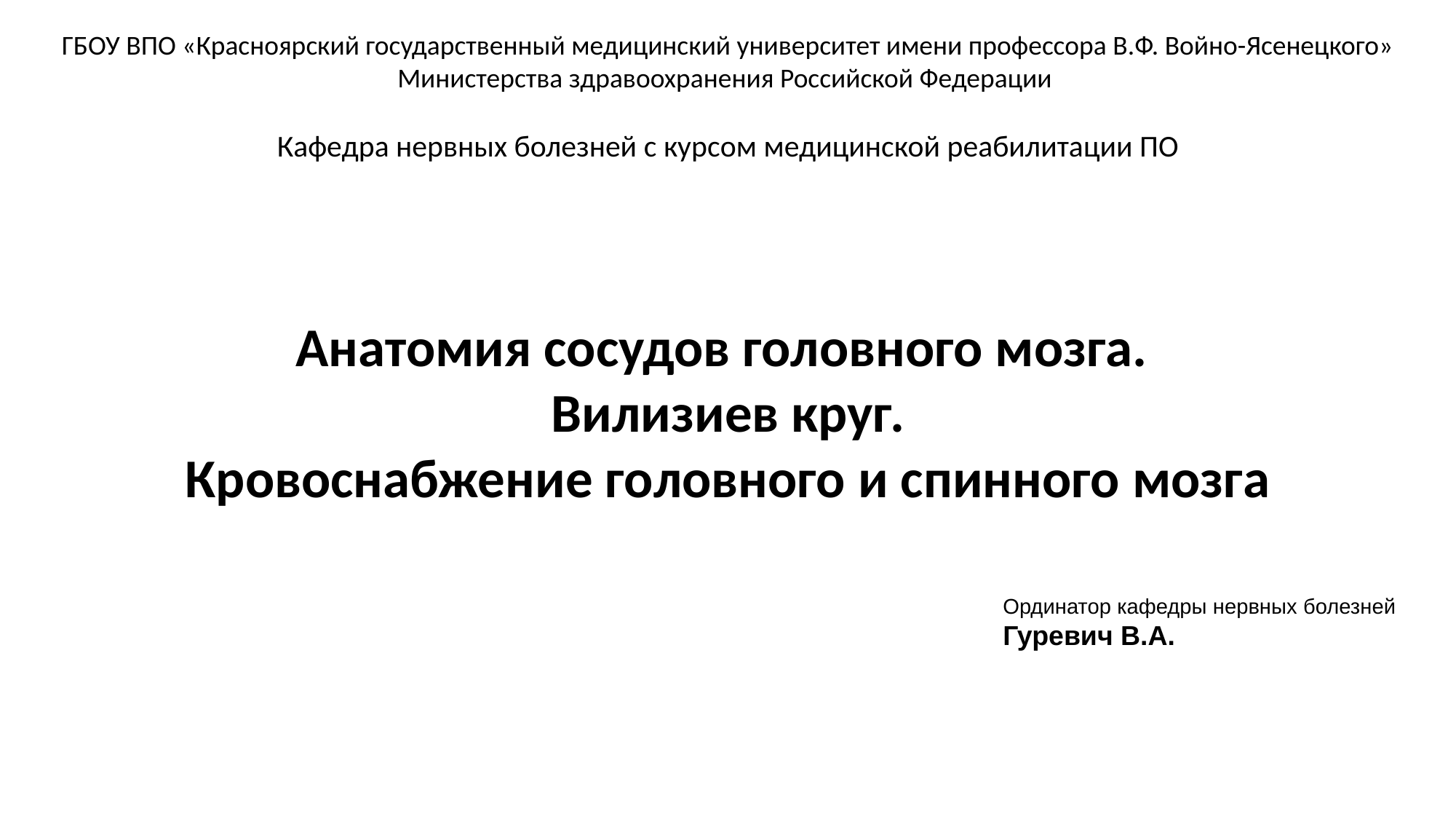

ГБОУ ВПО «Красноярский государственный медицинский университет имени профессора В.Ф. Войно-Ясенецкого» Министерства здравоохранения Российской Федерации

Кафедра нервных болезней с курсом медицинской реабилитации ПО
Анатомия сосудов головного мозга.
Вилизиев круг.
Кровоснабжение головного и спинного мозга
Ординатор кафедры нервных болезней
Гуревич В.А.